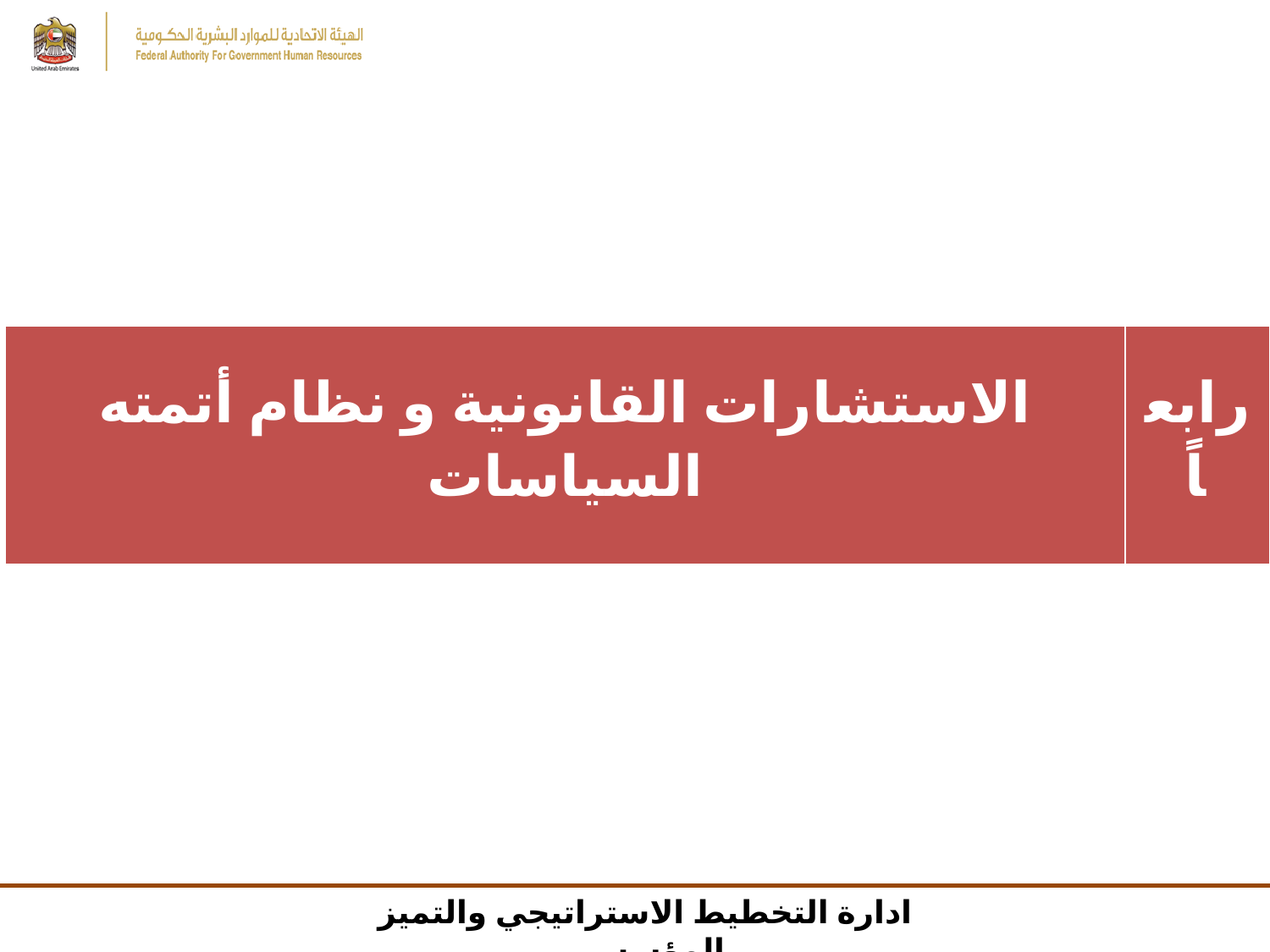

| الاستشارات القانونية و نظام أتمته السياسات | رابعاً |
| --- | --- |